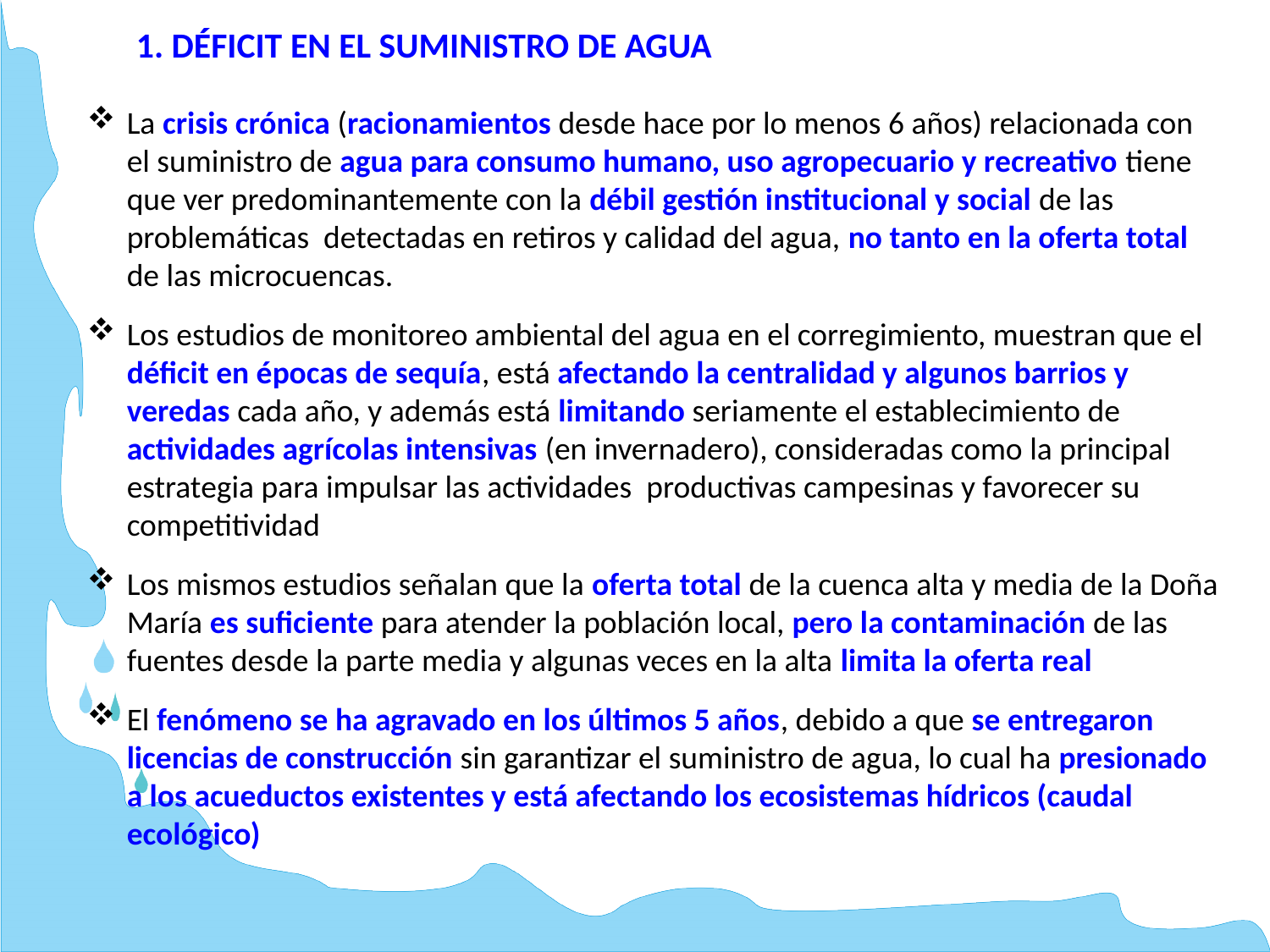

1. DÉFICIT EN EL SUMINISTRO DE AGUA
La crisis crónica (racionamientos desde hace por lo menos 6 años) relacionada con el suministro de agua para consumo humano, uso agropecuario y recreativo tiene que ver predominantemente con la débil gestión institucional y social de las problemáticas  detectadas en retiros y calidad del agua, no tanto en la oferta total de las microcuencas.
Los estudios de monitoreo ambiental del agua en el corregimiento, muestran que el déficit en épocas de sequía, está afectando la centralidad y algunos barrios y veredas cada año, y además está limitando seriamente el establecimiento de actividades agrícolas intensivas (en invernadero), consideradas como la principal estrategia para impulsar las actividades  productivas campesinas y favorecer su competitividad
Los mismos estudios señalan que la oferta total de la cuenca alta y media de la Doña María es suficiente para atender la población local, pero la contaminación de las fuentes desde la parte media y algunas veces en la alta limita la oferta real
El fenómeno se ha agravado en los últimos 5 años, debido a que se entregaron licencias de construcción sin garantizar el suministro de agua, lo cual ha presionado a los acueductos existentes y está afectando los ecosistemas hídricos (caudal ecológico)